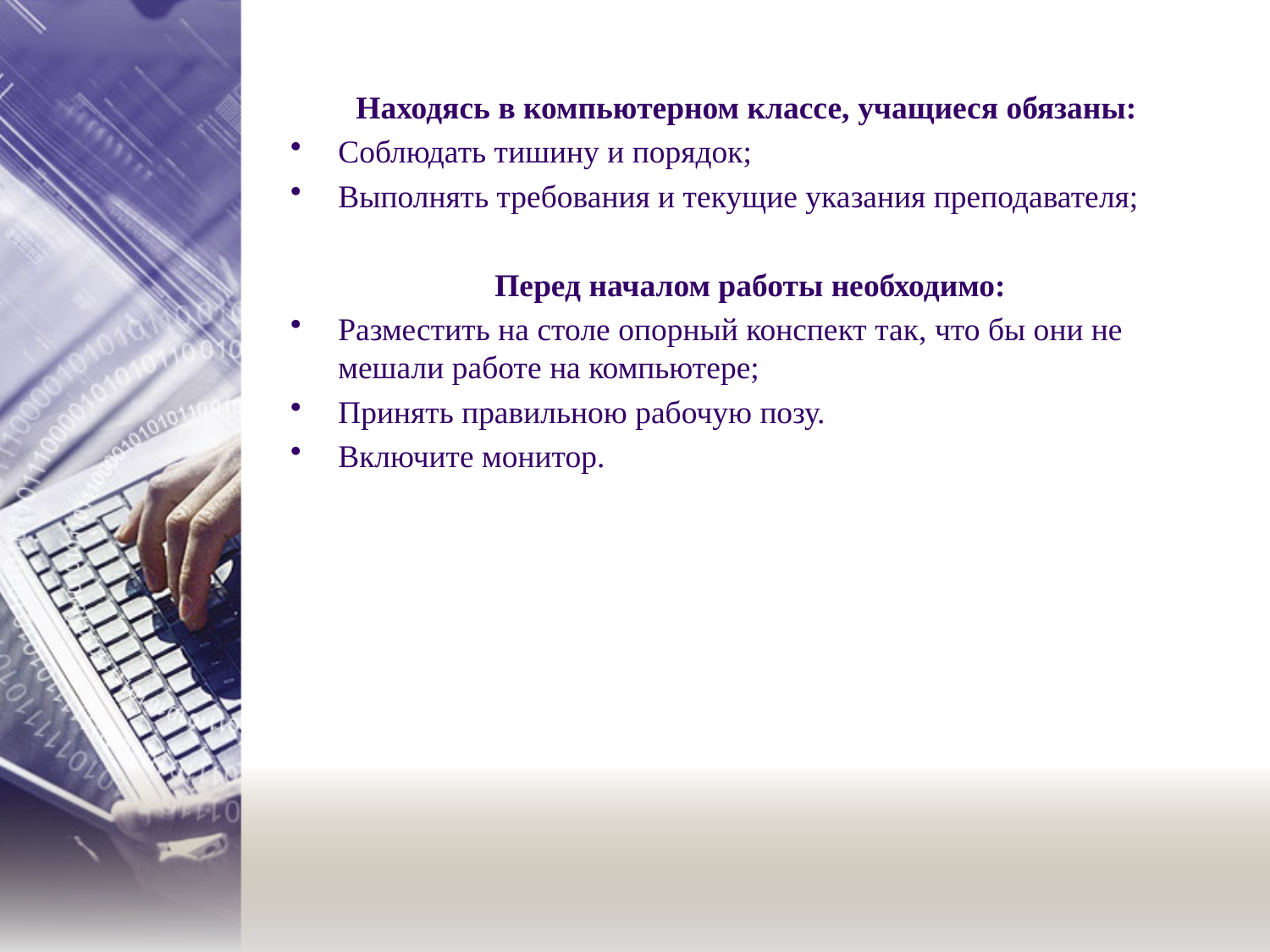

Находясь в компьютерном классе, учащиеся обязаны:
Соблюдать тишину и порядок;
Выполнять требования и текущие указания преподавателя;

 Перед началом работы необходимо:
Разместить на столе опорный конспект так, что бы они не мешали работе на компьютере;
Принять правильною рабочую позу.
Включите монитор.